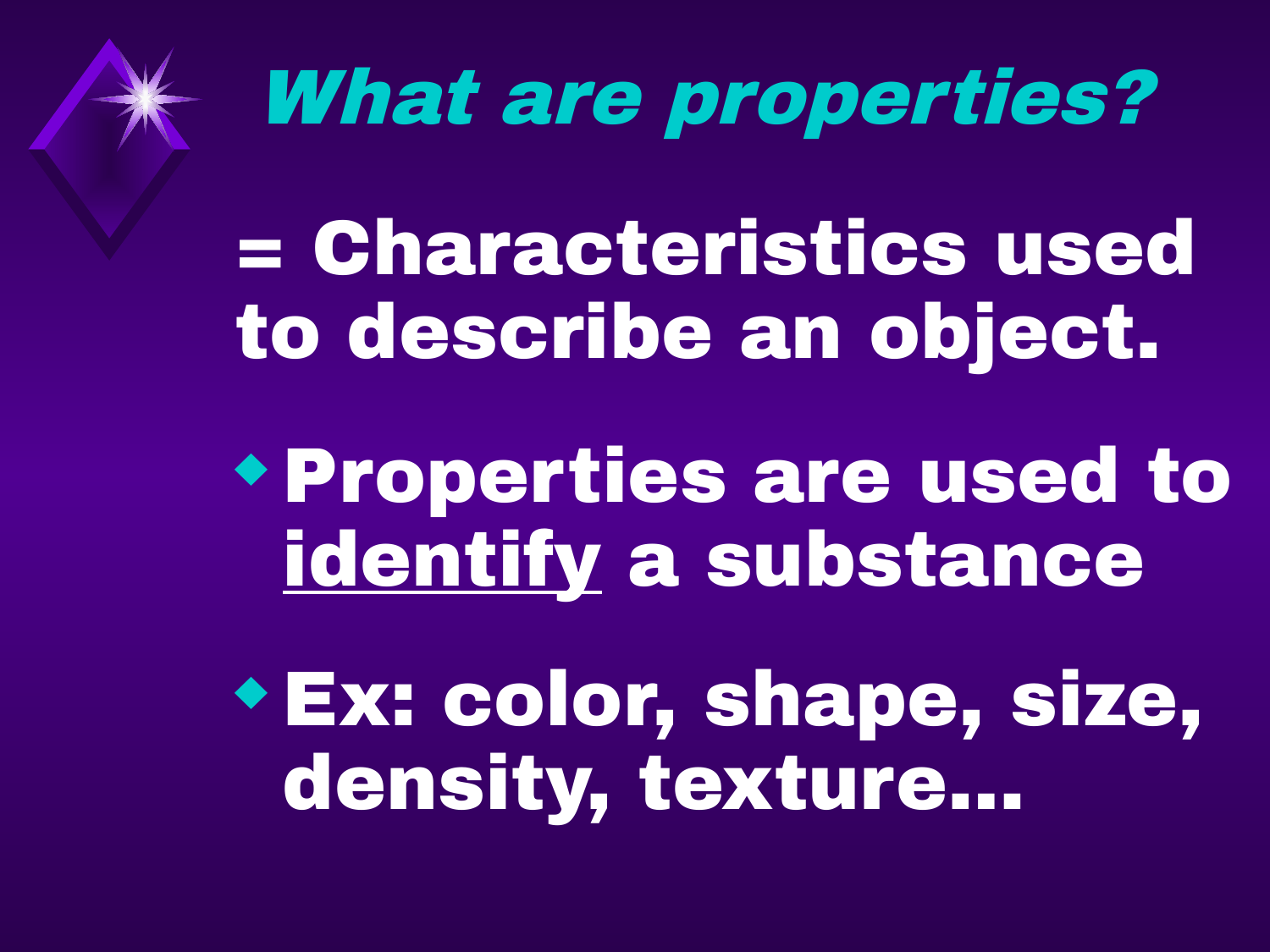

# What are properties?
= Characteristics used to describe an object.

Properties are used to identify a substance

Ex: color, shape, size, density, texture…